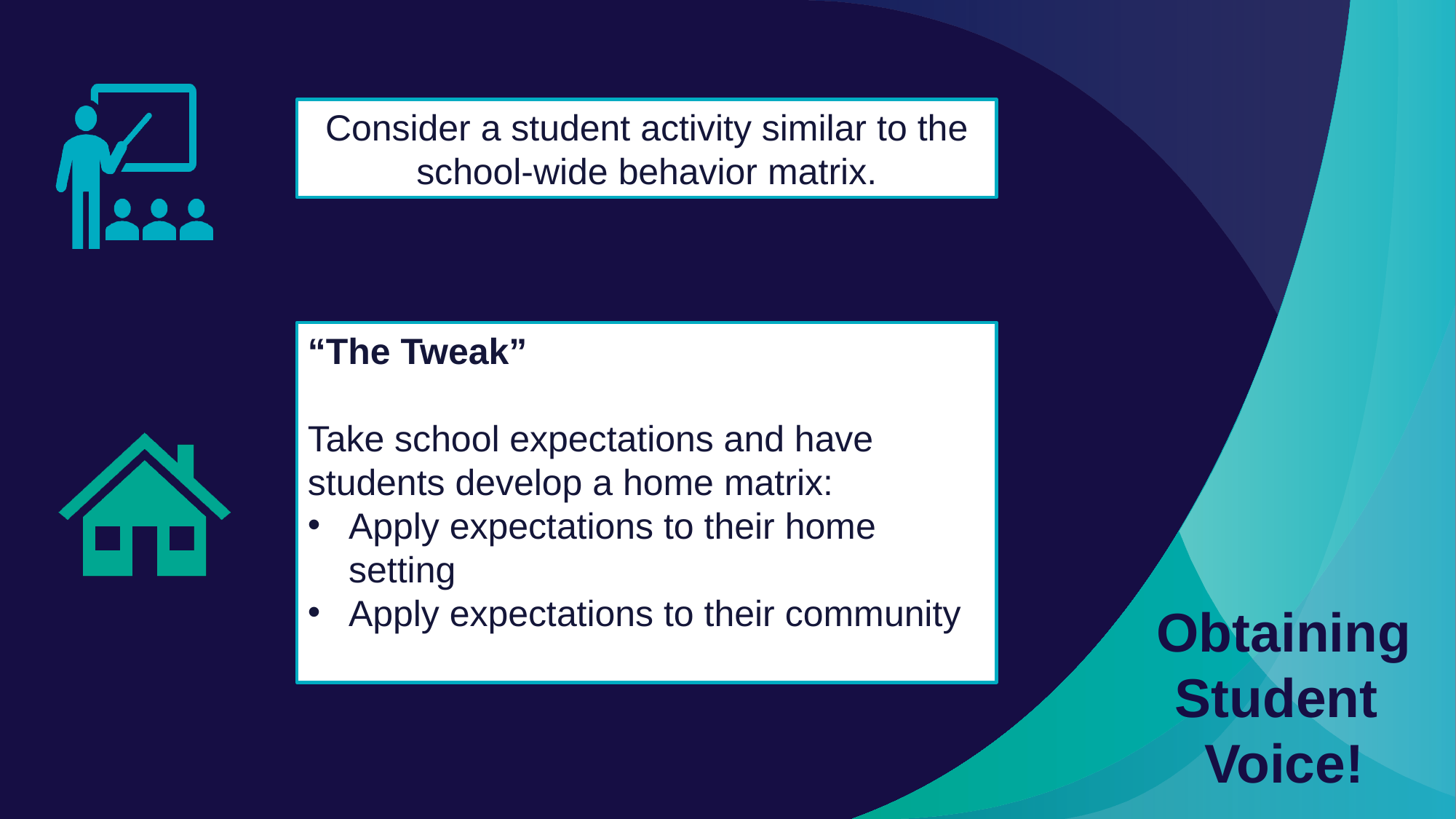

Consider a student activity similar to the school-wide behavior matrix.
“The Tweak”

Take school expectations and have students develop a home matrix:
Apply expectations to their home setting
Apply expectations to their community

Obtaining
Student
Voice!